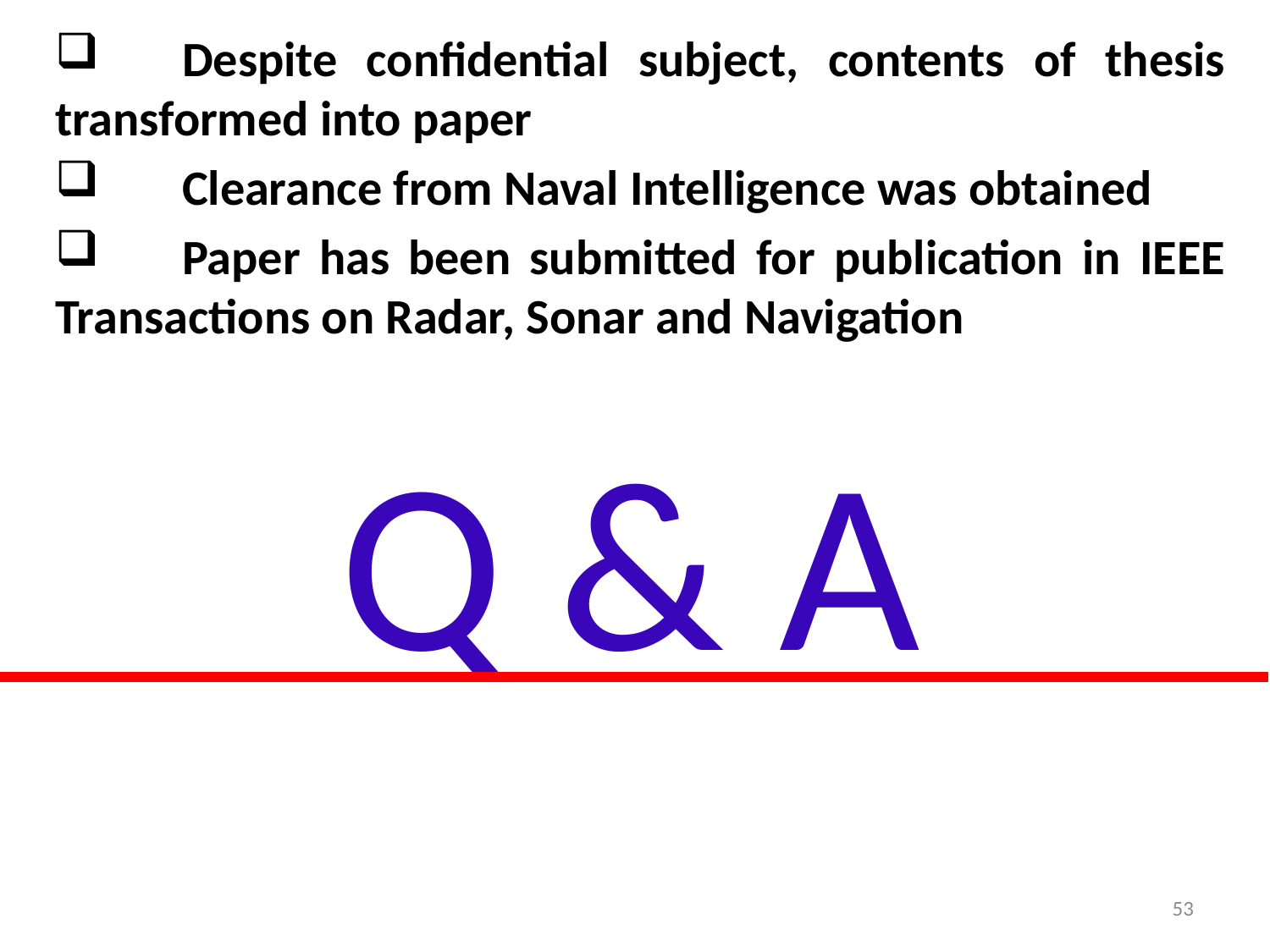

Despite confidential subject, contents of thesis transformed into paper
	Clearance from Naval Intelligence was obtained
	Paper has been submitted for publication in IEEE Transactions on Radar, Sonar and Navigation

# Q & A
53